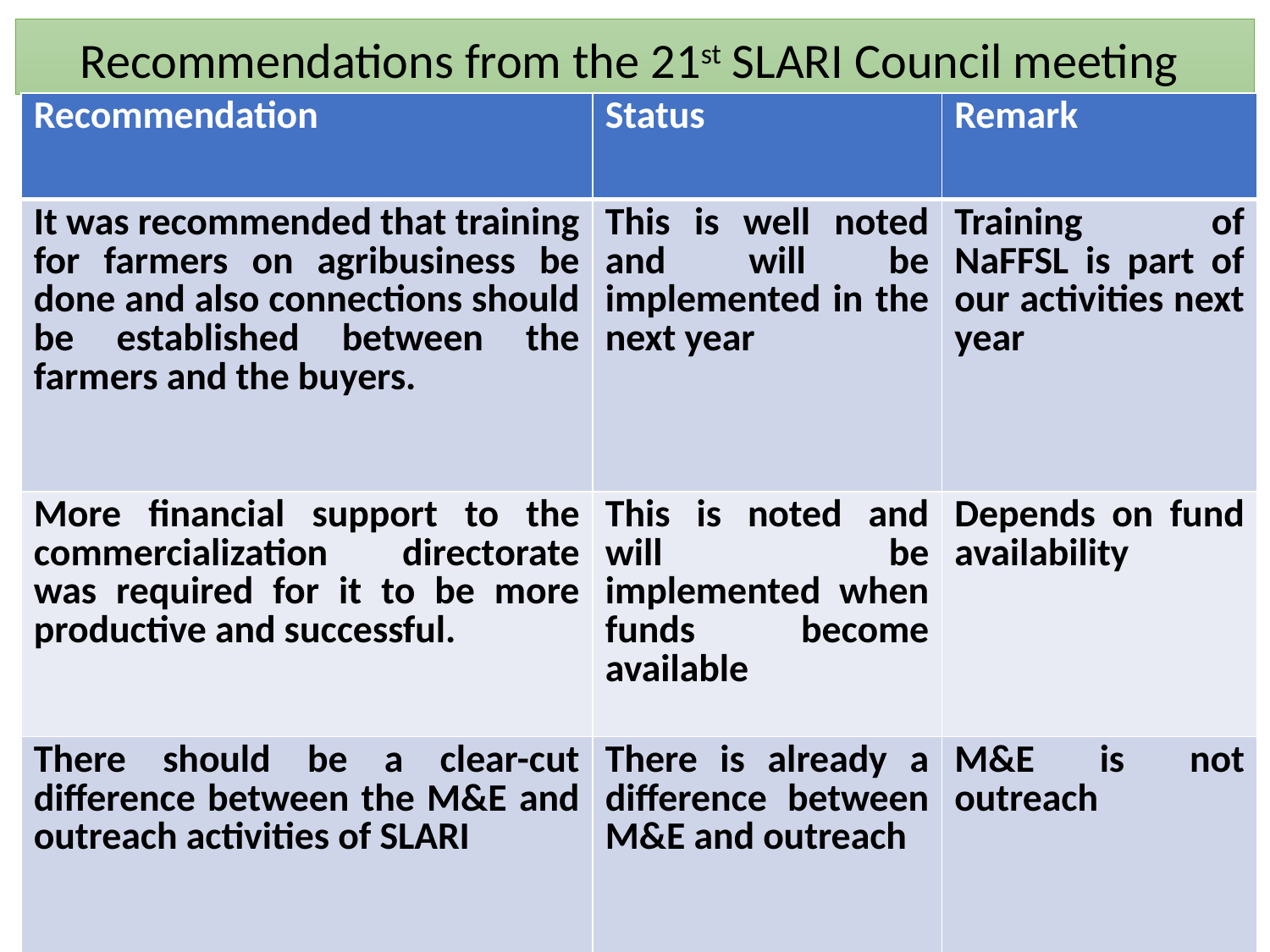

Recommendations from the 21st SLARI Council meeting
| Recommendation | Status | Remark |
| --- | --- | --- |
| It was recommended that training for farmers on agribusiness be done and also connections should be established between the farmers and the buyers. | This is well noted and will be implemented in the next year | Training of NaFFSL is part of our activities next year |
| More financial support to the commercialization directorate was required for it to be more productive and successful. | This is noted and will be implemented when funds become available | Depends on fund availability |
| There should be a clear-cut difference between the M&E and outreach activities of SLARI | There is already a difference between M&E and outreach | M&E is not outreach |
2